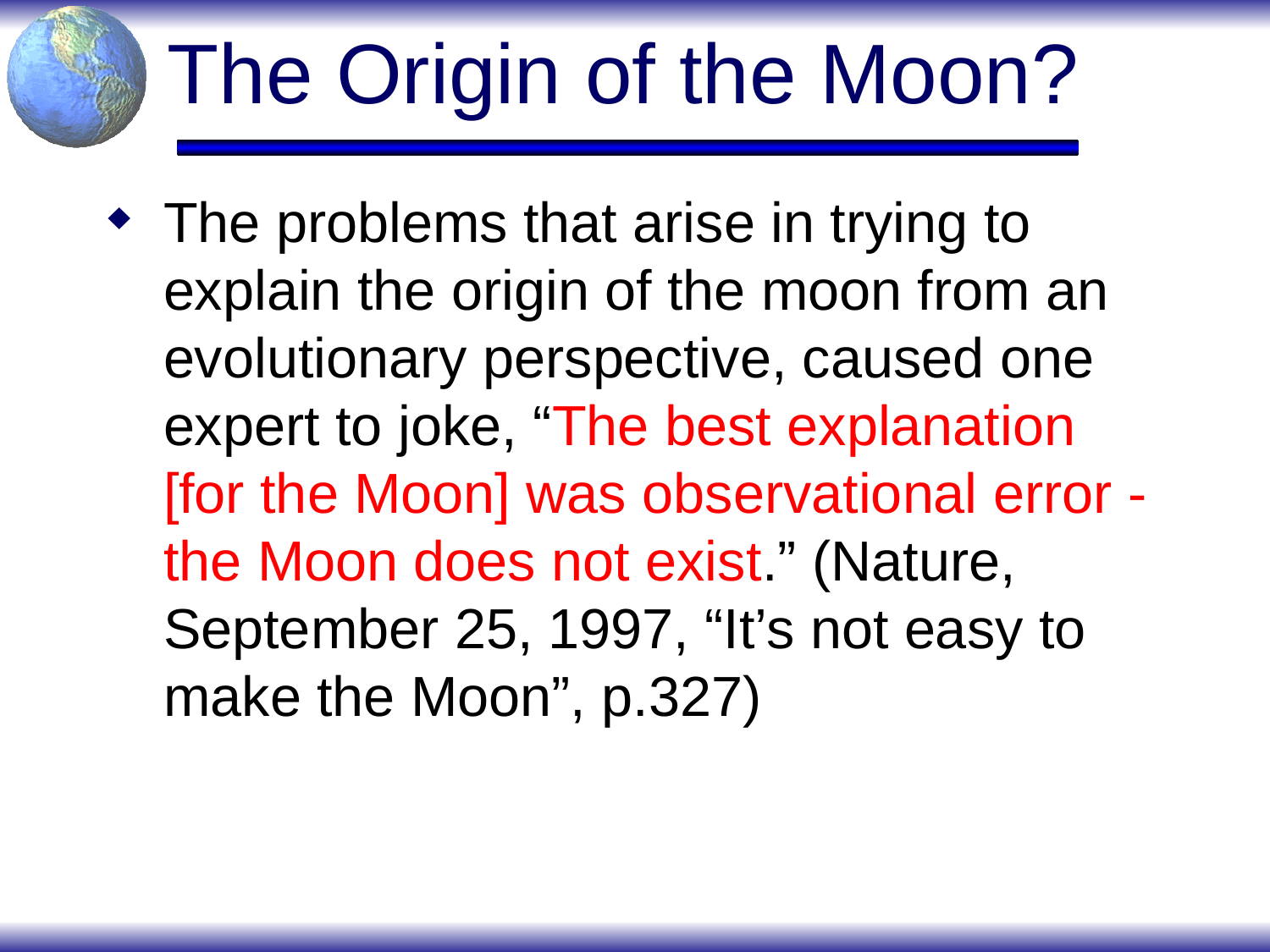

# The Origin of the Moon?
The problems that arise in trying to explain the origin of the moon from an evolutionary perspective, caused one expert to joke, “The best explanation [for the Moon] was observational error - the Moon does not exist.” (Nature, September 25, 1997, “It’s not easy to make the Moon”, p.327)